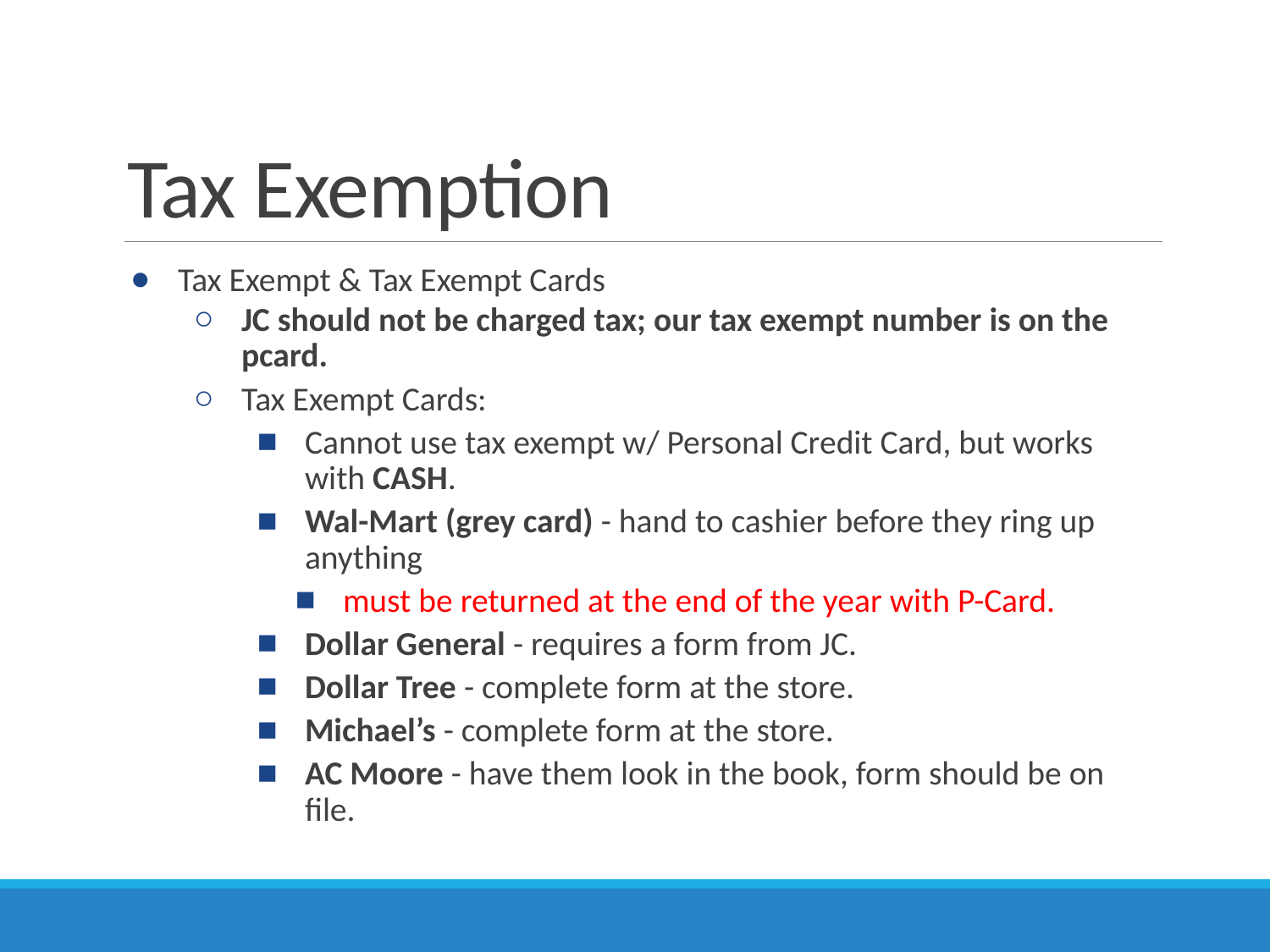

# Tax Exemption
Tax Exempt & Tax Exempt Cards
JC should not be charged tax; our tax exempt number is on the pcard.
Tax Exempt Cards:
Cannot use tax exempt w/ Personal Credit Card, but works with CASH.
Wal-Mart (grey card) - hand to cashier before they ring up anything
must be returned at the end of the year with P-Card.
Dollar General - requires a form from JC.
Dollar Tree - complete form at the store.
Michael’s - complete form at the store.
AC Moore - have them look in the book, form should be on file.